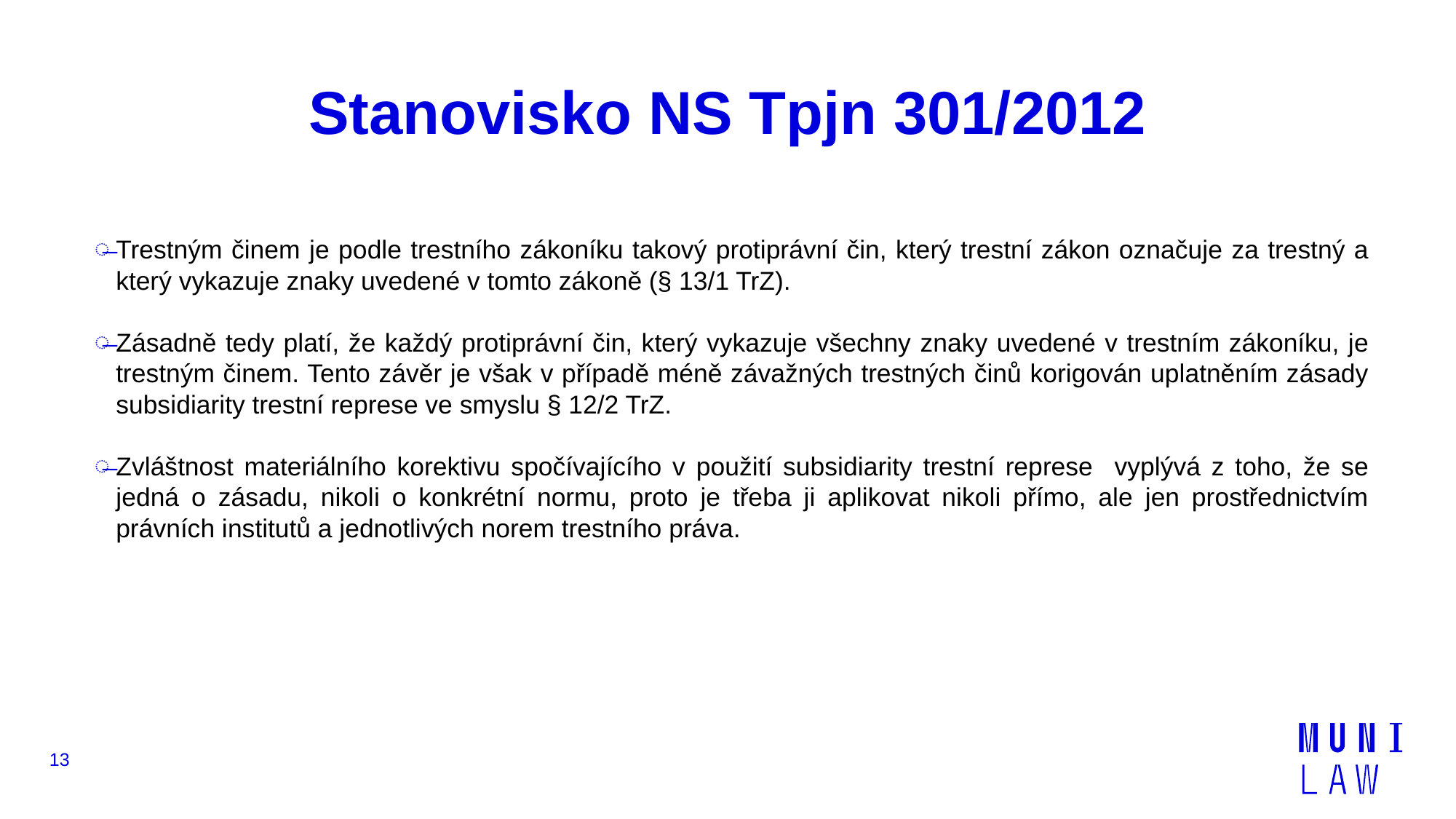

# Stanovisko NS Tpjn 301/2012

Trestným činem je podle trestního zákoníku takový protiprávní čin, který trestní zákon označuje za trestný a který vykazuje znaky uvedené v tomto zákoně (§ 13/1 TrZ).

Zásadně tedy platí, že každý protiprávní čin, který vykazuje všechny znaky uvedené v trestním zákoníku, je trestným činem. Tento závěr je však v případě méně závažných trestných činů korigován uplatněním zásady subsidiarity trestní represe ve smyslu § 12/2 TrZ.

Zvláštnost materiálního korektivu spočívajícího v použití subsidiarity trestní represe  vyplývá z toho, že se jedná o zásadu, nikoli o konkrétní normu, proto je třeba ji aplikovat nikoli přímo, ale jen prostřednictvím právních institutů a jednotlivých norem trestního práva.

13